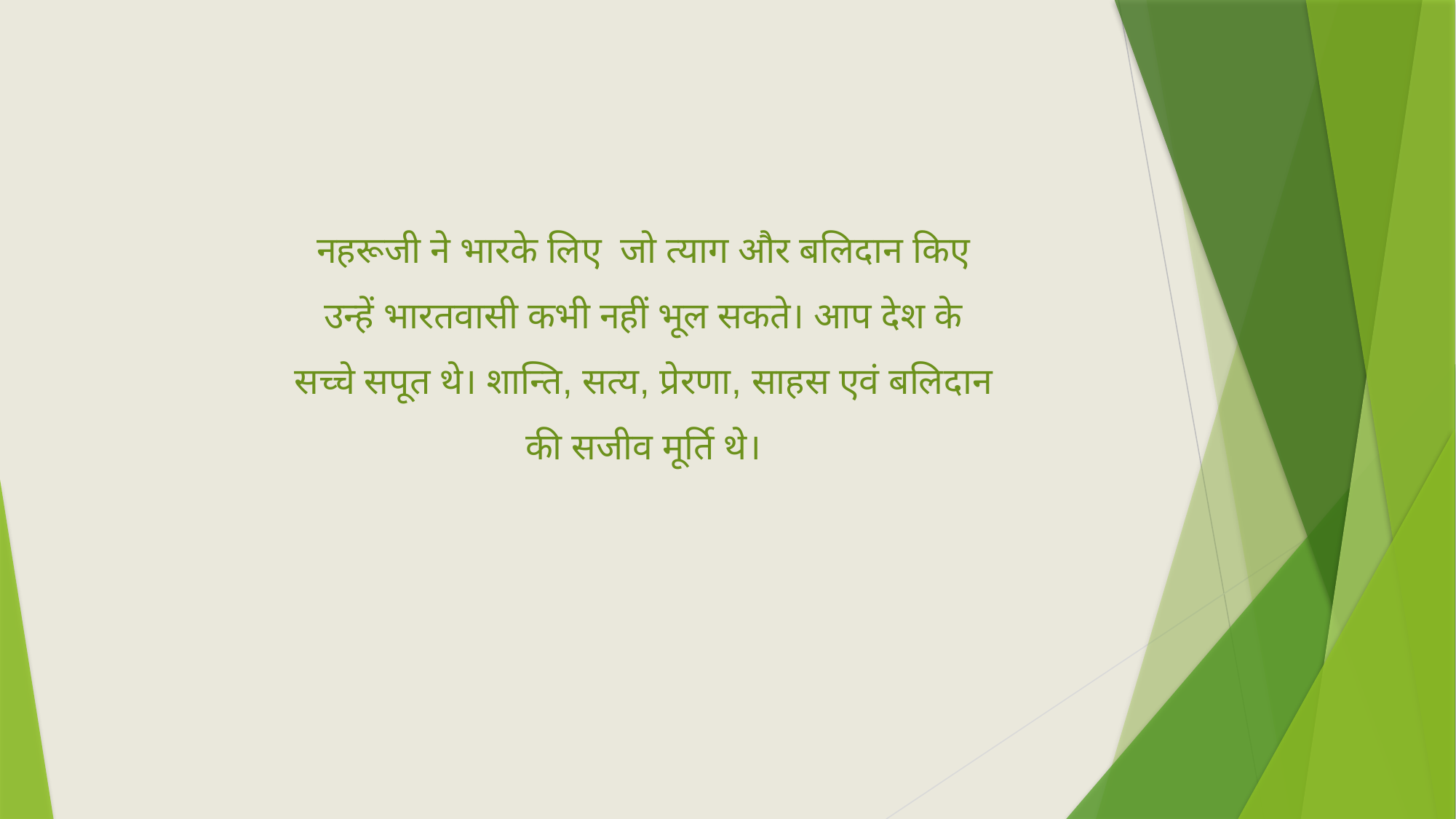

नहरूजी ने भारके लिए  जो त्याग और बलिदान किए उन्हें भारतवासी कभी नहीं भूल सकते। आप देश के सच्चे सपूत थे। शान्ति, सत्य, प्रेरणा, साहस एवं बलिदान की सजीव मूर्ति थे।